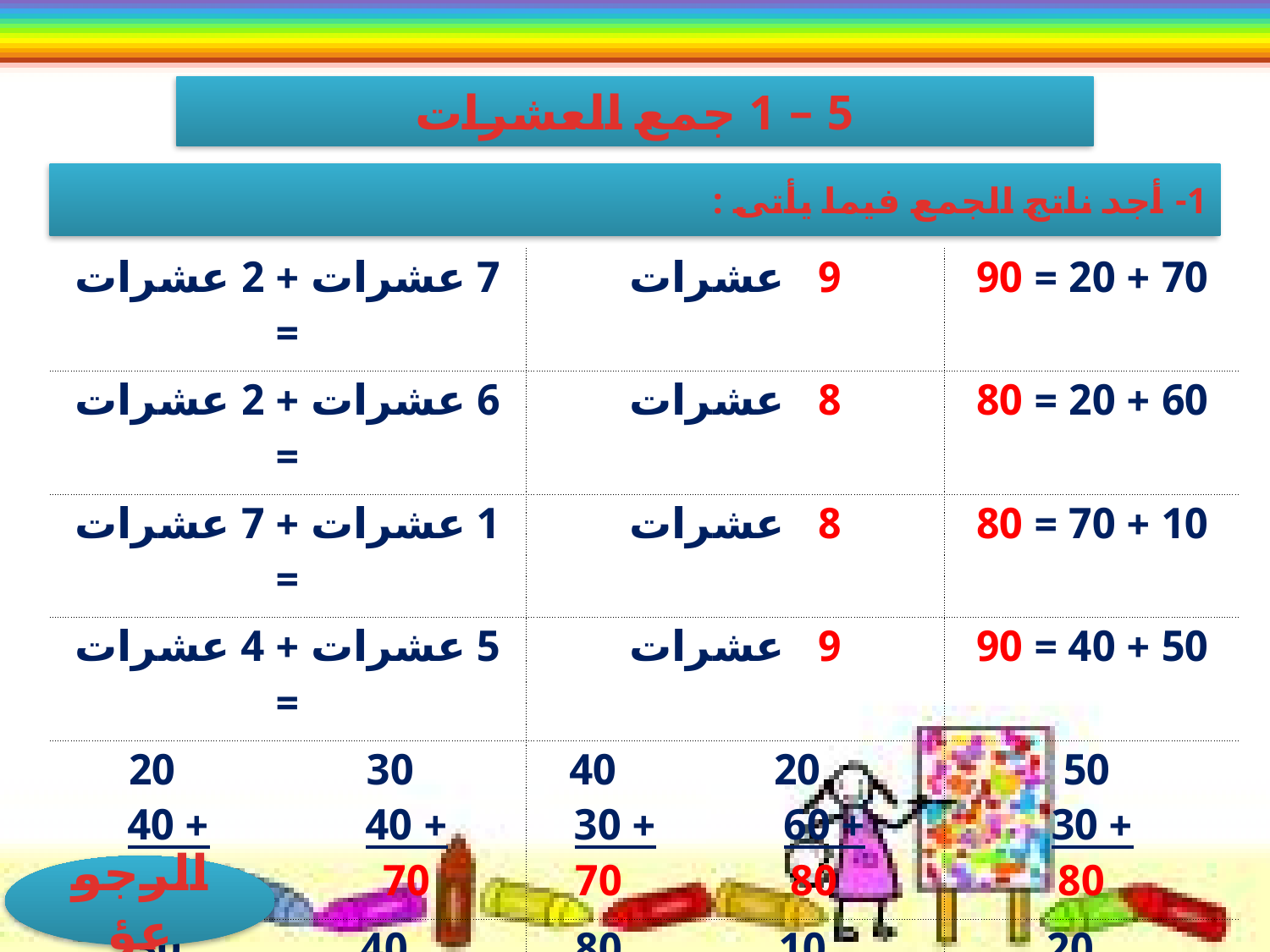

5 – 1 جمع العشرات
1- أجد ناتج الجمع فيما يأتى :
| 7 عشرات + 2 عشرات = |  | 9 عشرات |  | 70 + 20 = 90 |
| --- | --- | --- | --- | --- |
| 6 عشرات + 2 عشرات = |  | 8 عشرات |  | 60 + 20 = 80 |
| 1 عشرات + 7 عشرات = |  | 8 عشرات |  | 10 + 70 = 80 |
| 5 عشرات + 4 عشرات = |  | 9 عشرات |  | 50 + 40 = 90 |
| 20 + 40 60 | 30 + 40 70 | 40 + 30 70 | 20 + 60 80 | 50 + 30 80 |
| 30 + 30 60 | 40 + 30 60 | 80 + 10 90 | 10 + 60 70 | 20 + 70 90 |
الرجوعؤ